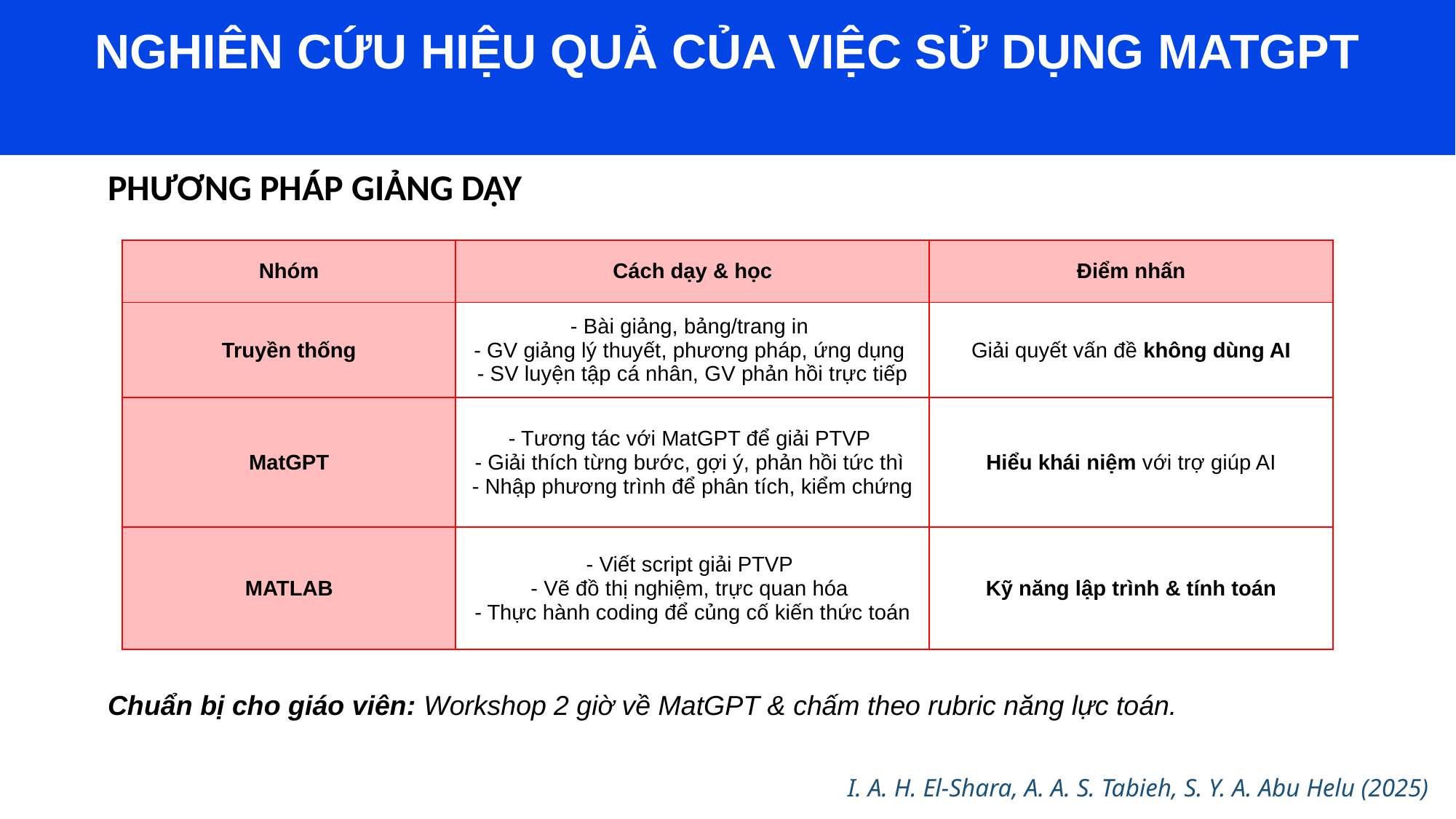

NGHIÊN CỨU HIỆU QUẢ CỦA VIỆC SỬ DỤNG MATGPT
ĐẾN NĂNG LỰC TOÁN HỌC CỦA SINH VIÊN
PHƯƠNG PHÁP GIẢNG DẠY

| Nhóm | Cách dạy & học | Điểm nhấn |
| --- | --- | --- |
| Truyền thống | - Bài giảng, bảng/trang in - GV giảng lý thuyết, phương pháp, ứng dụng - SV luyện tập cá nhân, GV phản hồi trực tiếp | Giải quyết vấn đề không dùng AI |
| MatGPT | - Tương tác với MatGPT để giải PTVP - Giải thích từng bước, gợi ý, phản hồi tức thì - Nhập phương trình để phân tích, kiểm chứng | Hiểu khái niệm với trợ giúp AI |
| MATLAB | - Viết script giải PTVP - Vẽ đồ thị nghiệm, trực quan hóa - Thực hành coding để củng cố kiến thức toán | Kỹ năng lập trình & tính toán |

Chuẩn bị cho giáo viên: Workshop 2 giờ về MatGPT & chấm theo rubric năng lực toán.
I. A. H. El-Shara, A. A. S. Tabieh, S. Y. A. Abu Helu (2025)